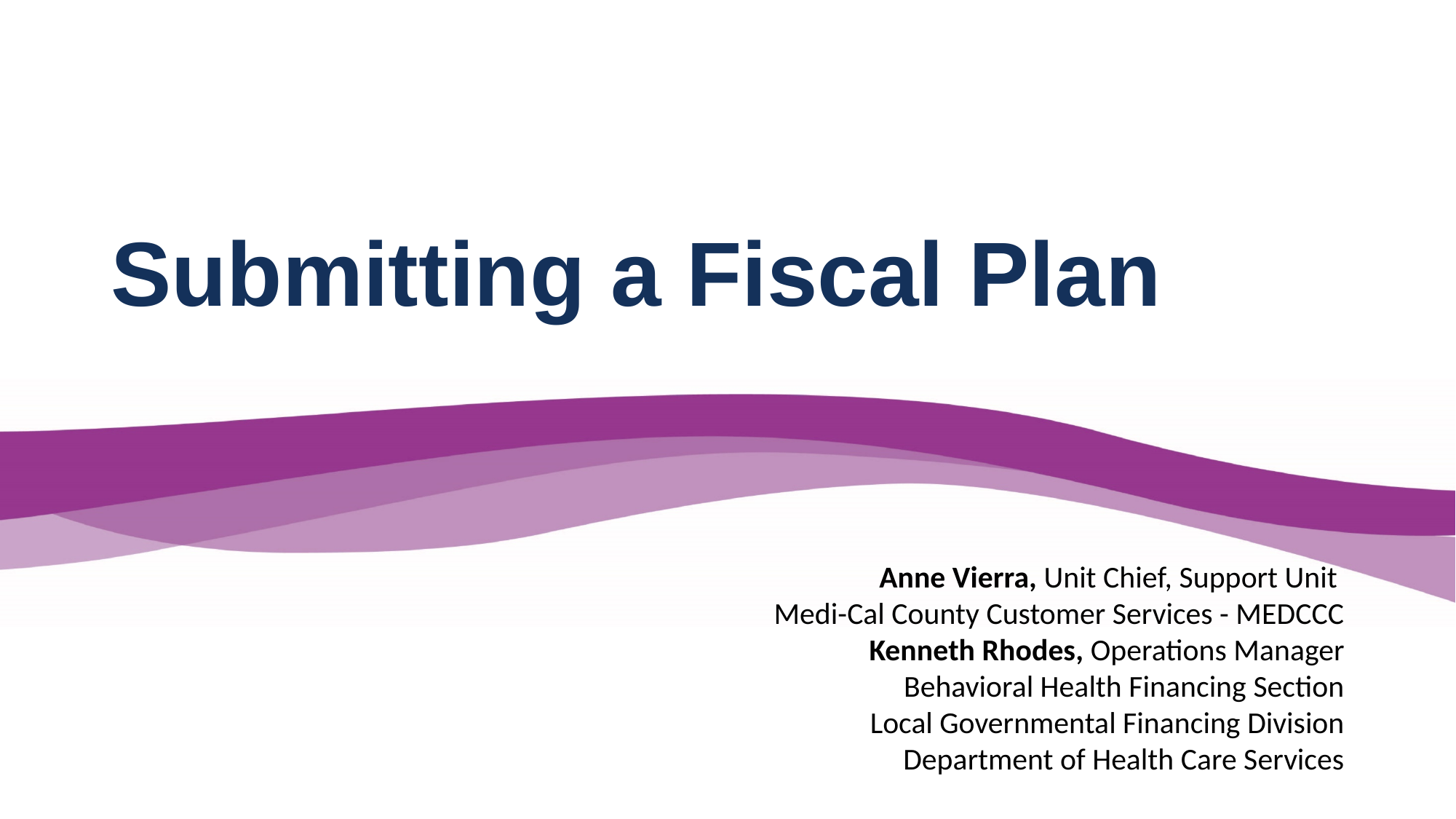

# Submitting a Fiscal Plan
Anne Vierra, Unit Chief, Support Unit
Medi-Cal County Customer Services - MEDCCC
Kenneth Rhodes, Operations Manager
Behavioral Health Financing Section
Local Governmental Financing Division
Department of Health Care Services